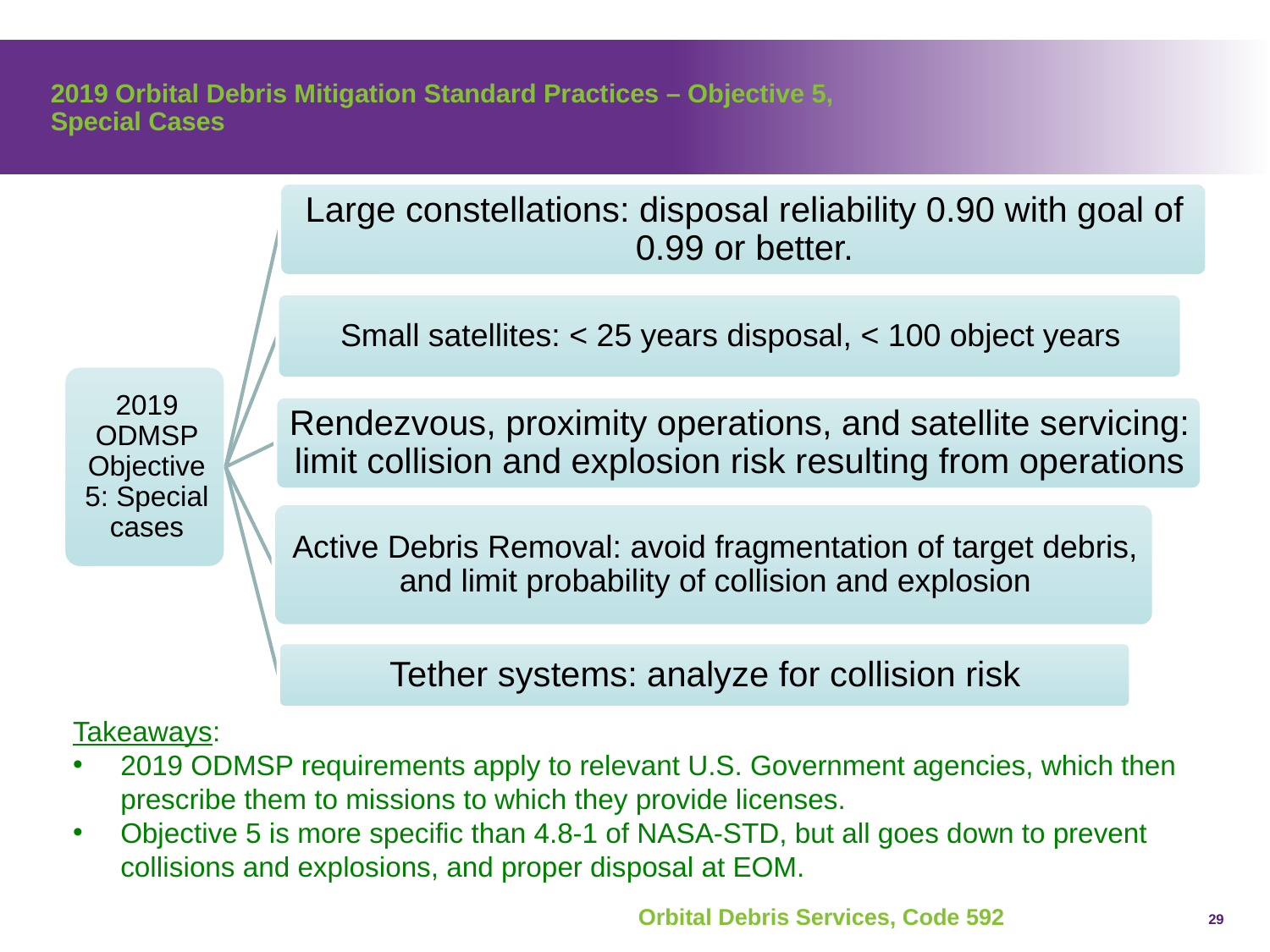

# 2019 Orbital Debris Mitigation Standard Practices – Objective 5, Special Cases
2019 ODMSP Objective 5: Special cases

Large constellations: disposal reliability 0.90 with goal of 0.99 or better.

Active Debris Removal: avoid fragmentation of target debris, and limit probability of collision and explosion

Small satellites: < 25 years disposal, < 100 object years

Rendezvous, proximity operations, and satellite servicing: limit collision and explosion risk resulting from operations

Tether systems: analyze for collision risk
Takeaways:
2019 ODMSP requirements apply to relevant U.S. Government agencies, which then prescribe them to missions to which they provide licenses.
Objective 5 is more specific than 4.8-1 of NASA-STD, but all goes down to prevent collisions and explosions, and proper disposal at EOM.
29